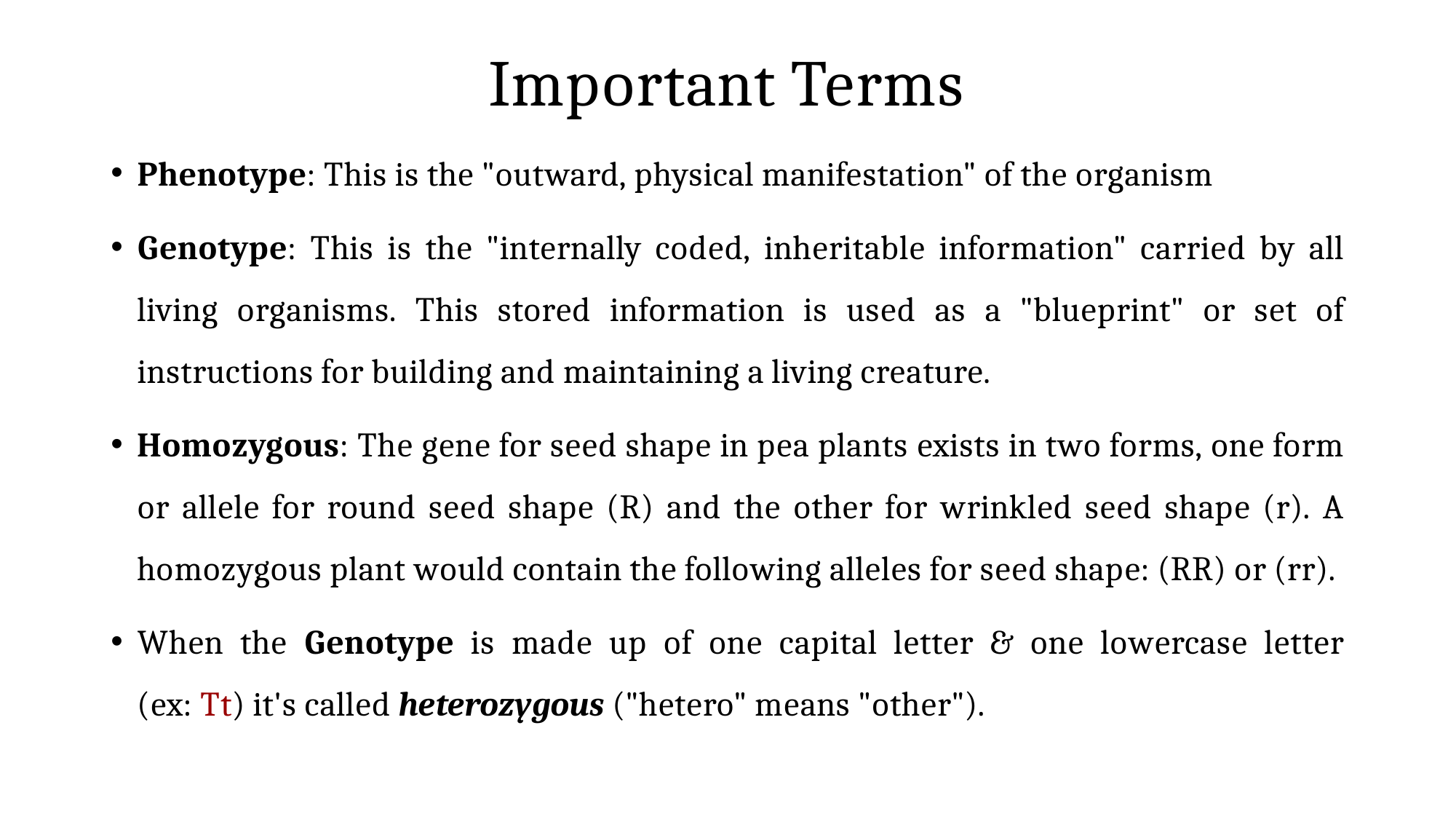

# Important Terms
Phenotype: This is the "outward, physical manifestation" of the organism
Genotype: This is the "internally coded, inheritable information" carried by all living organisms. This stored information is used as a "blueprint" or set of instructions for building and maintaining a living creature.
Homozygous: The gene for seed shape in pea plants exists in two forms, one form or allele for round seed shape (R) and the other for wrinkled seed shape (r). A homozygous plant would contain the following alleles for seed shape: (RR) or (rr).
When the Genotype is made up of one capital letter & one lowercase letter (ex: Tt) it's called heterozygous ("hetero" means "other").